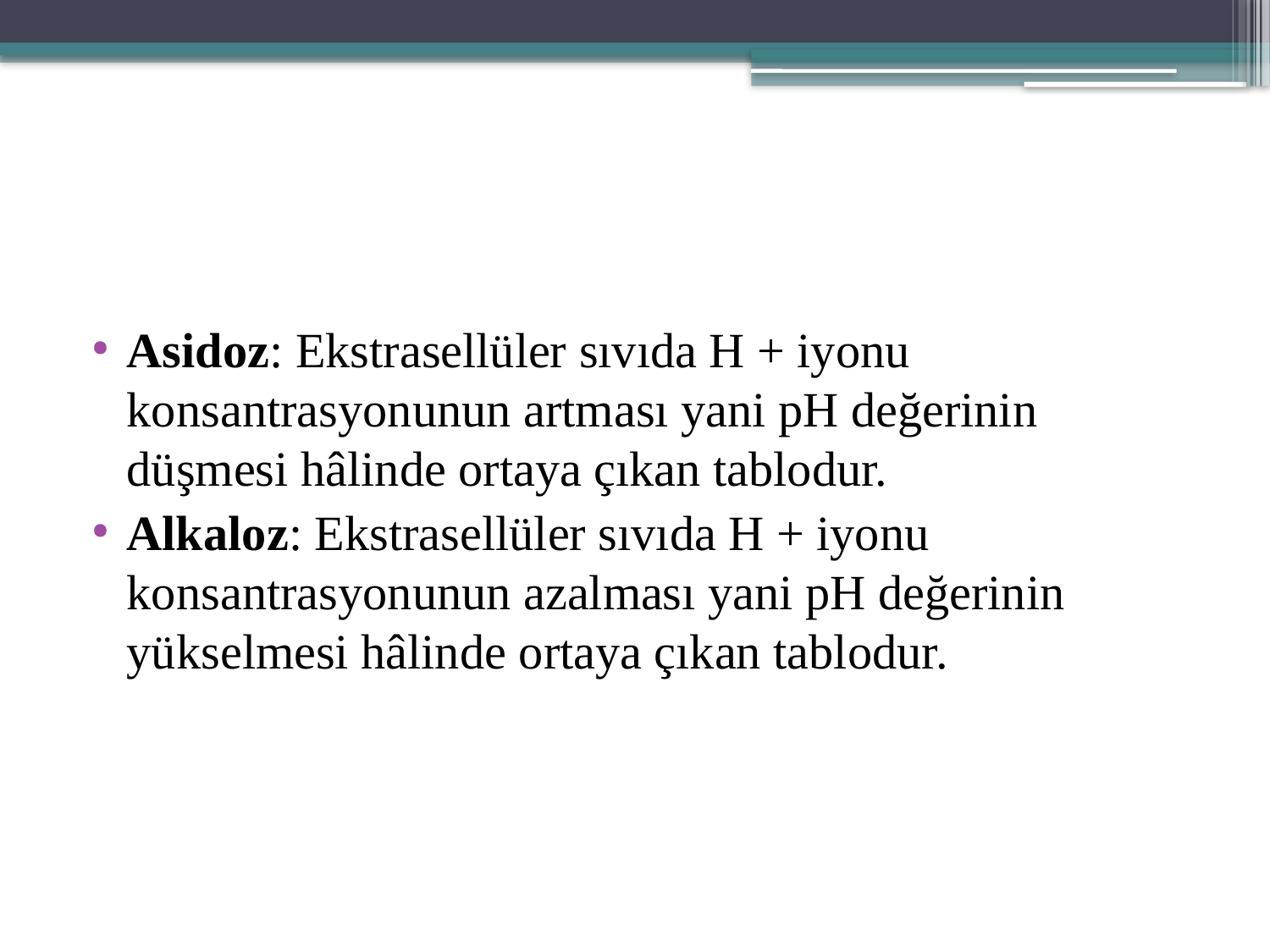

#
Asidoz: Ekstrasellüler sıvıda H + iyonu konsantrasyonunun artması yani pH değerinin düşmesi hâlinde ortaya çıkan tablodur.
Alkaloz: Ekstrasellüler sıvıda H + iyonu konsantrasyonunun azalması yani pH değerinin yükselmesi hâlinde ortaya çıkan tablodur.